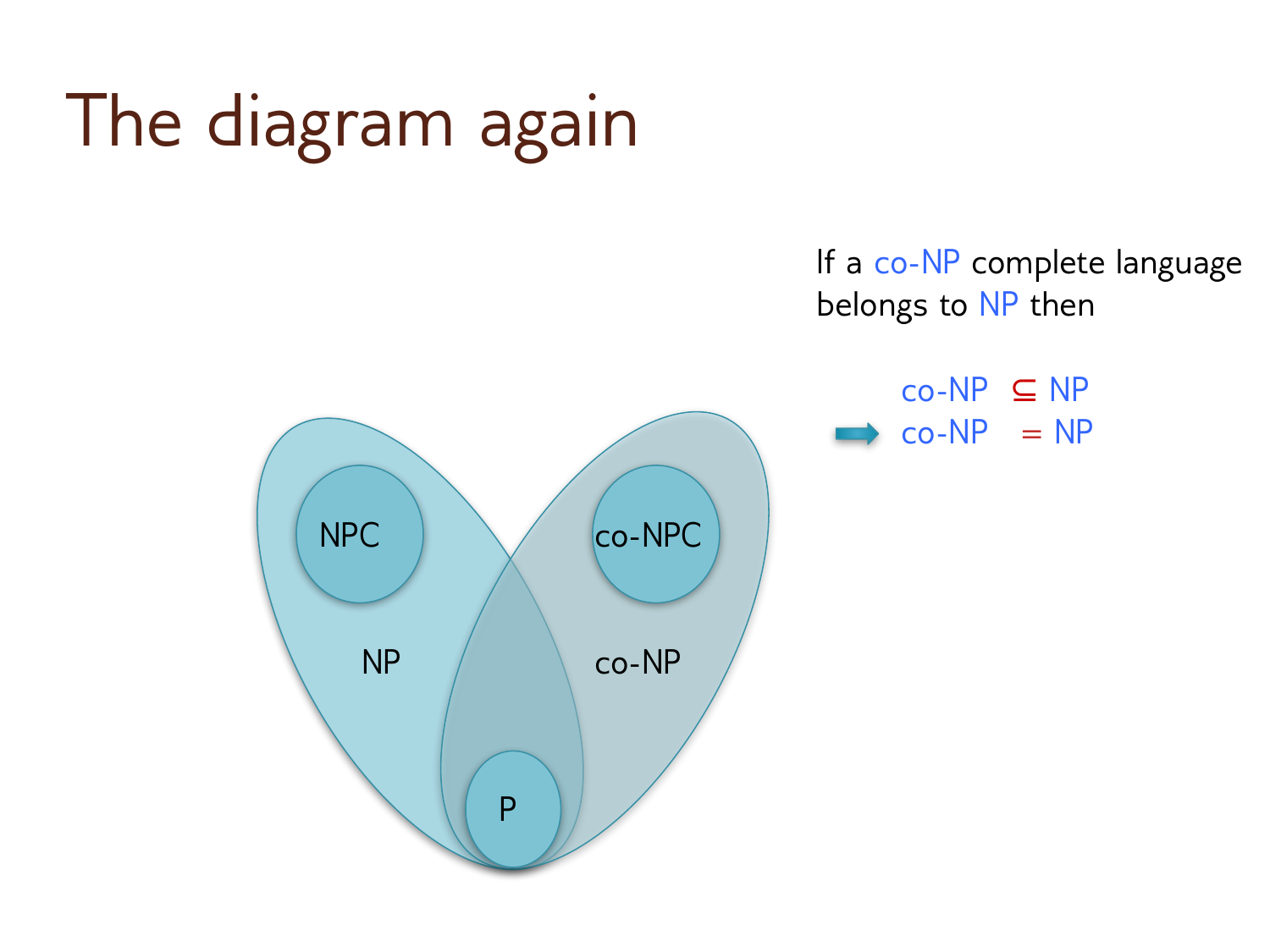

# The diagram again
If a co-NP complete language belongs to NP then

        co-NP  ⊆ NP
        co-NP   = NP

NPC
co-NPC
NP
co-NP

P